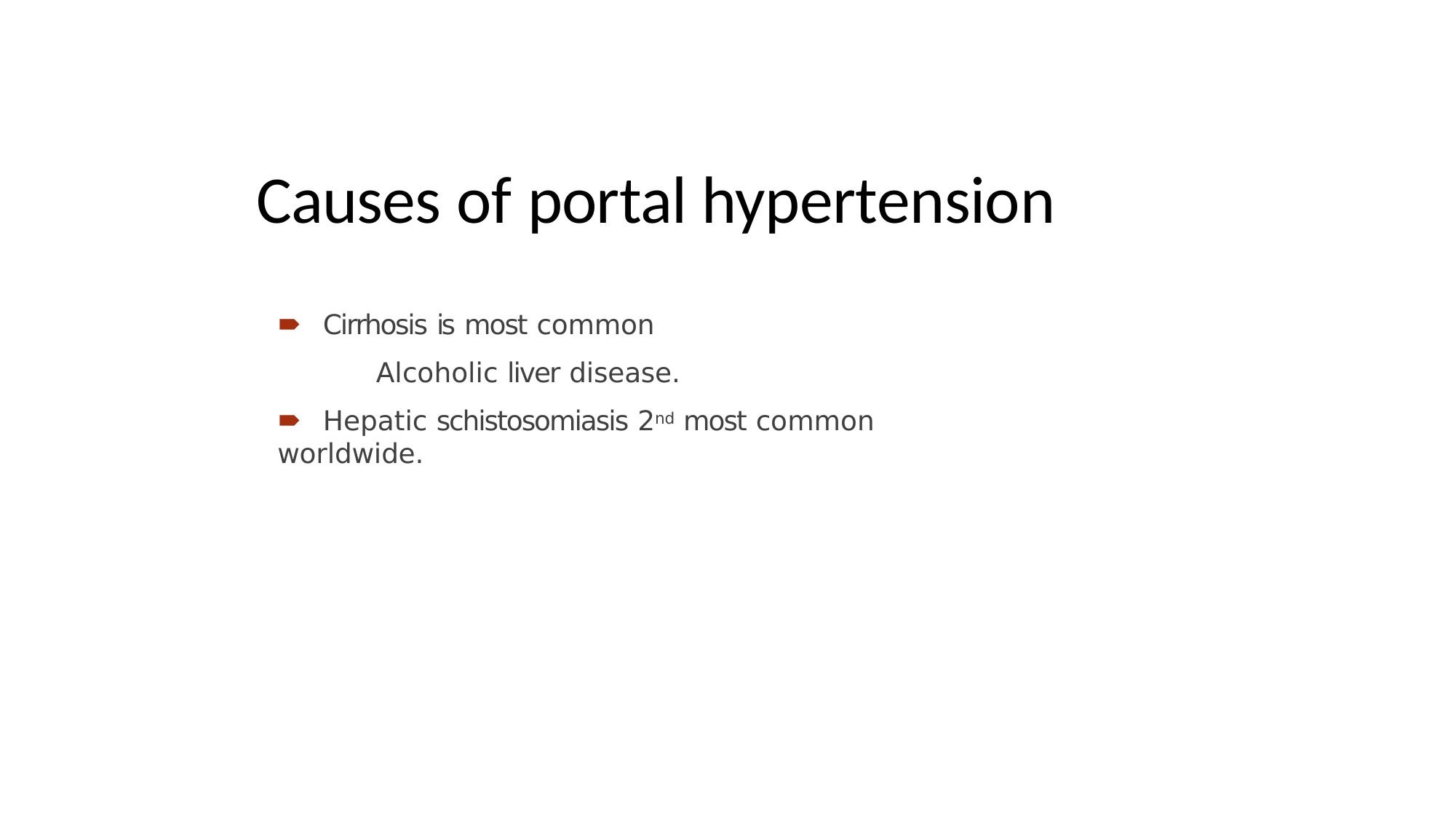

# Causes of portal hypertension
🠶	Cirrhosis is most common
Alcoholic liver disease.
🠶	Hepatic schistosomiasis 2nd most common worldwide.